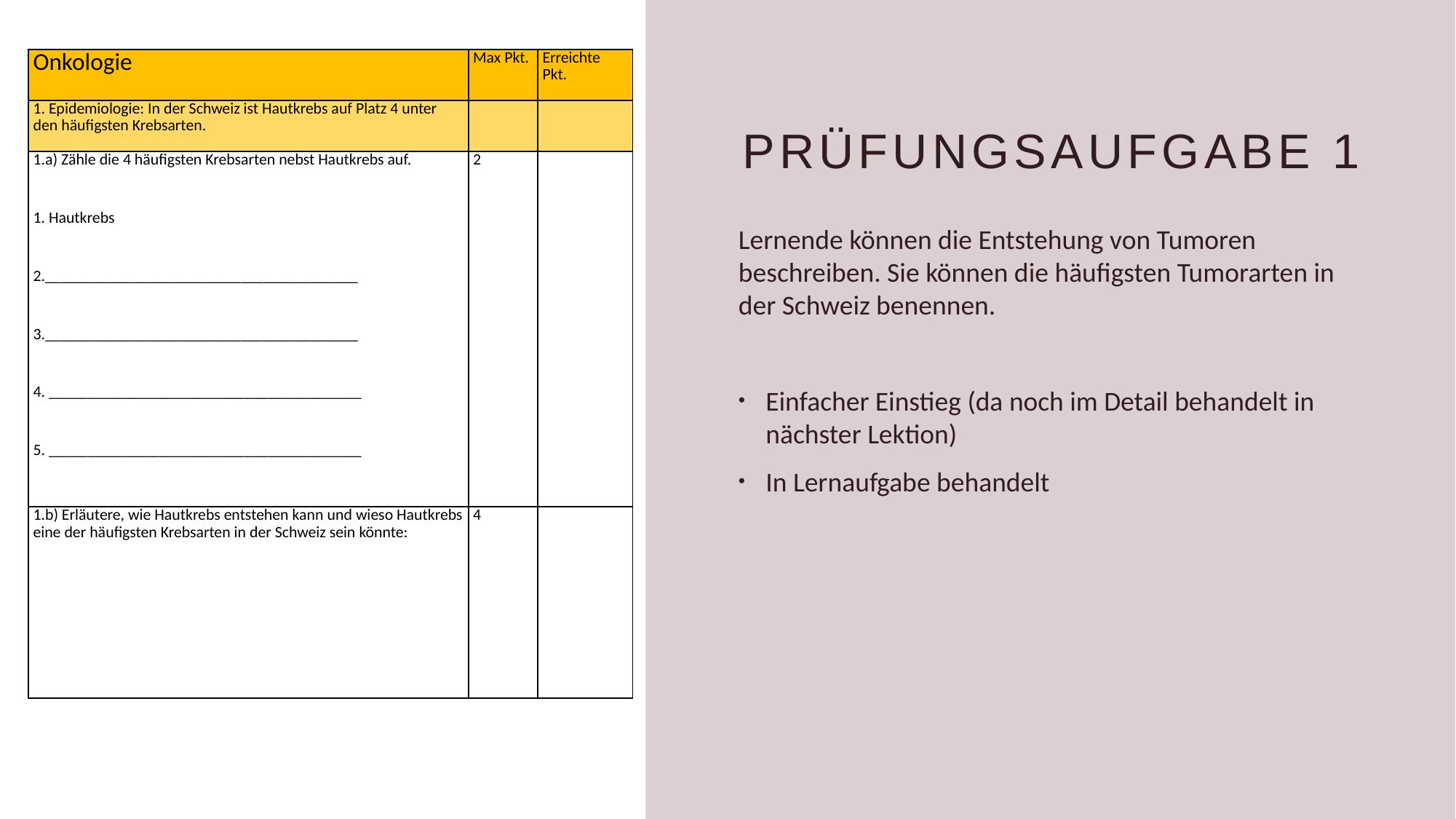

# Prüfungsaufgabe 1
| Onkologie | Max Pkt. | Erreichte Pkt. |
| --- | --- | --- |
| 1. Epidemiologie: In der Schweiz ist Hautkrebs auf Platz 4 unter den häufigsten Krebsarten. |  |  |
| 1.a) Zähle die 4 häufigsten Krebsarten nebst Hautkrebs auf.   1. Hautkrebs   2.\_\_\_\_\_\_\_\_\_\_\_\_\_\_\_\_\_\_\_\_\_\_\_\_\_\_\_\_\_\_\_\_\_\_\_\_\_\_\_\_   3.\_\_\_\_\_\_\_\_\_\_\_\_\_\_\_\_\_\_\_\_\_\_\_\_\_\_\_\_\_\_\_\_\_\_\_\_\_\_\_\_   4. \_\_\_\_\_\_\_\_\_\_\_\_\_\_\_\_\_\_\_\_\_\_\_\_\_\_\_\_\_\_\_\_\_\_\_\_\_\_\_\_   5. \_\_\_\_\_\_\_\_\_\_\_\_\_\_\_\_\_\_\_\_\_\_\_\_\_\_\_\_\_\_\_\_\_\_\_\_\_\_\_\_ | 2 |  |
| 1.b) Erläutere, wie Hautkrebs entstehen kann und wieso Hautkrebs eine der häufigsten Krebsarten in der Schweiz sein könnte: | 4 |  |
Lernende können die Entstehung von Tumoren beschreiben. Sie können die häufigsten Tumorarten in der Schweiz benennen.

Einfacher Einstieg (da noch im Detail behandelt in nächster Lektion)
In Lernaufgabe behandelt